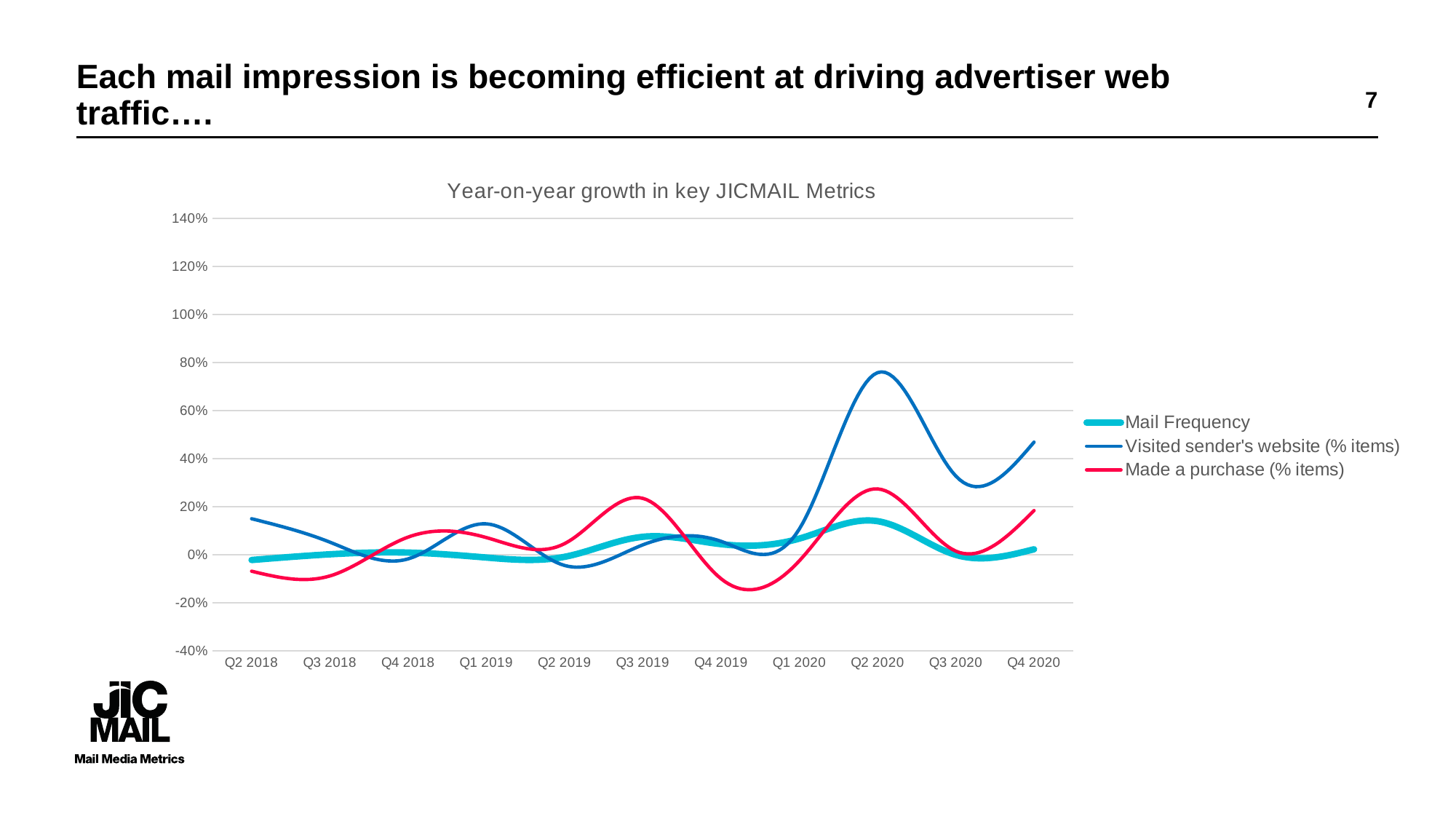

# Each mail impression is becoming efficient at driving advertiser web traffic….
7

### Chart: Year-on-year growth in key JICMAIL Metrics

| Category | Mail Frequency | Visited sender's website (% items) | Made a purchase (% items) |
|---|---|---|---|
| Q2 2018 | -0.02259857639361862 | 0.14932039034329692 | -0.06927836745494764 |
| Q3 2018 | 0.0011466365017933633 | 0.0517620695301515 | -0.08905798991388902 |
| Q4 2018 | 0.008305711790336678 | -0.018063539627519276 | 0.07279324012517141 |
| Q1 2019 | -0.012354411995712078 | 0.12797394253389882 | 0.07089605442652269 |
| Q2 2019 | -0.00933724509881273 | -0.04534417134232305 | 0.04557953729048392 |
| Q3 2019 | 0.07409017341264845 | 0.04047245671579858 | 0.23419040571595384 |
| Q4 2019 | 0.043335128879137264 | 0.05521525438153985 | -0.10069960715830106 |
| Q1 2020 | 0.06649584752842741 | 0.10625803342176598 | -0.02628151537327217 |
| Q2 2020 | 0.1392461164248624 | 0.7578967728332129 | 0.27354590863214434 |
| Q3 2020 | -0.0011907222787376215 | 0.3271680763266922 | 0.014407610064263388 |
| Q4 2020 | 0.022090021964944695 | 0.4685405280206052 | 0.18326375452255128 |